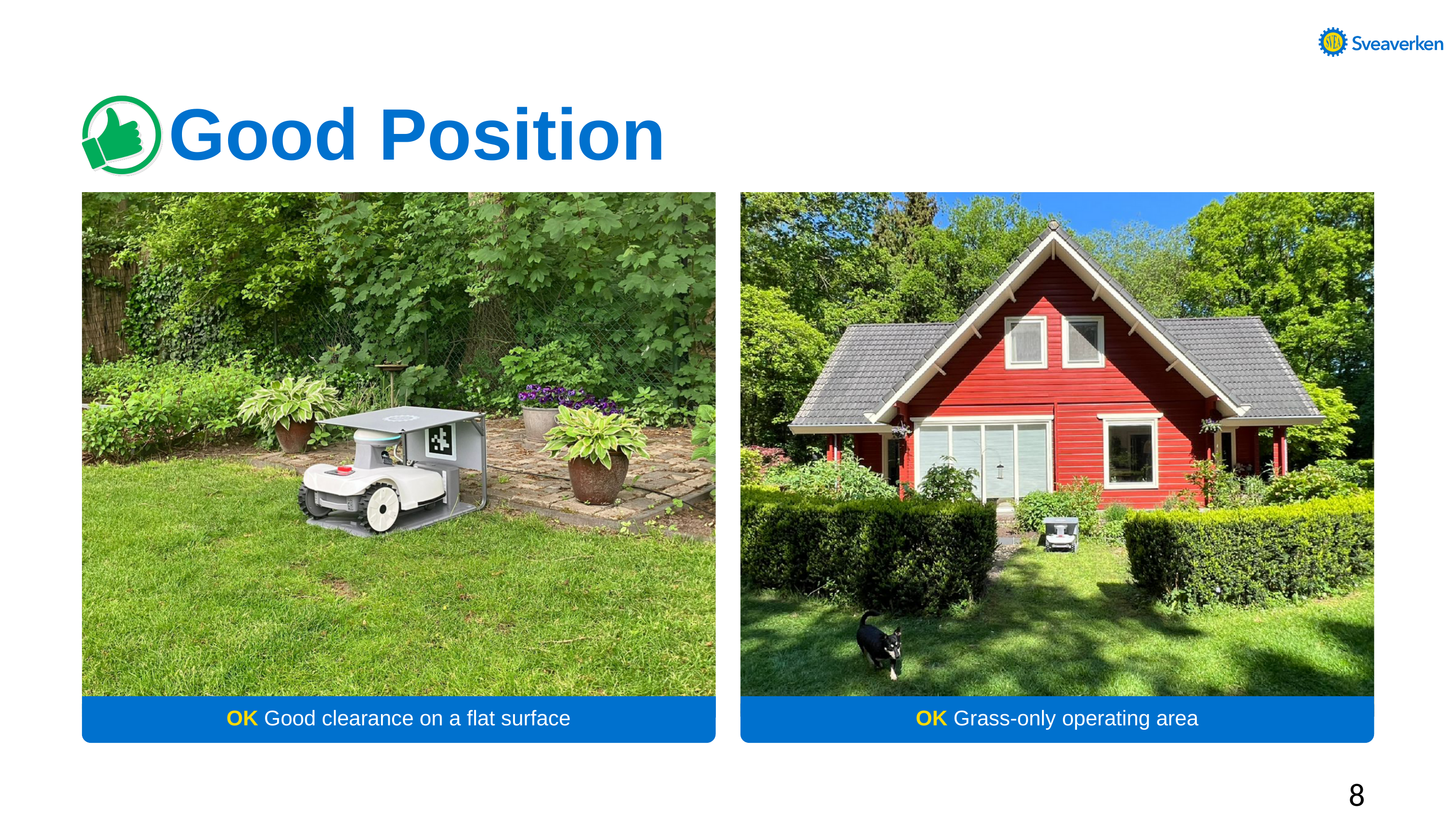

Good Position

OK Good clearance on a flat surface
OK Grass-only operating area
8